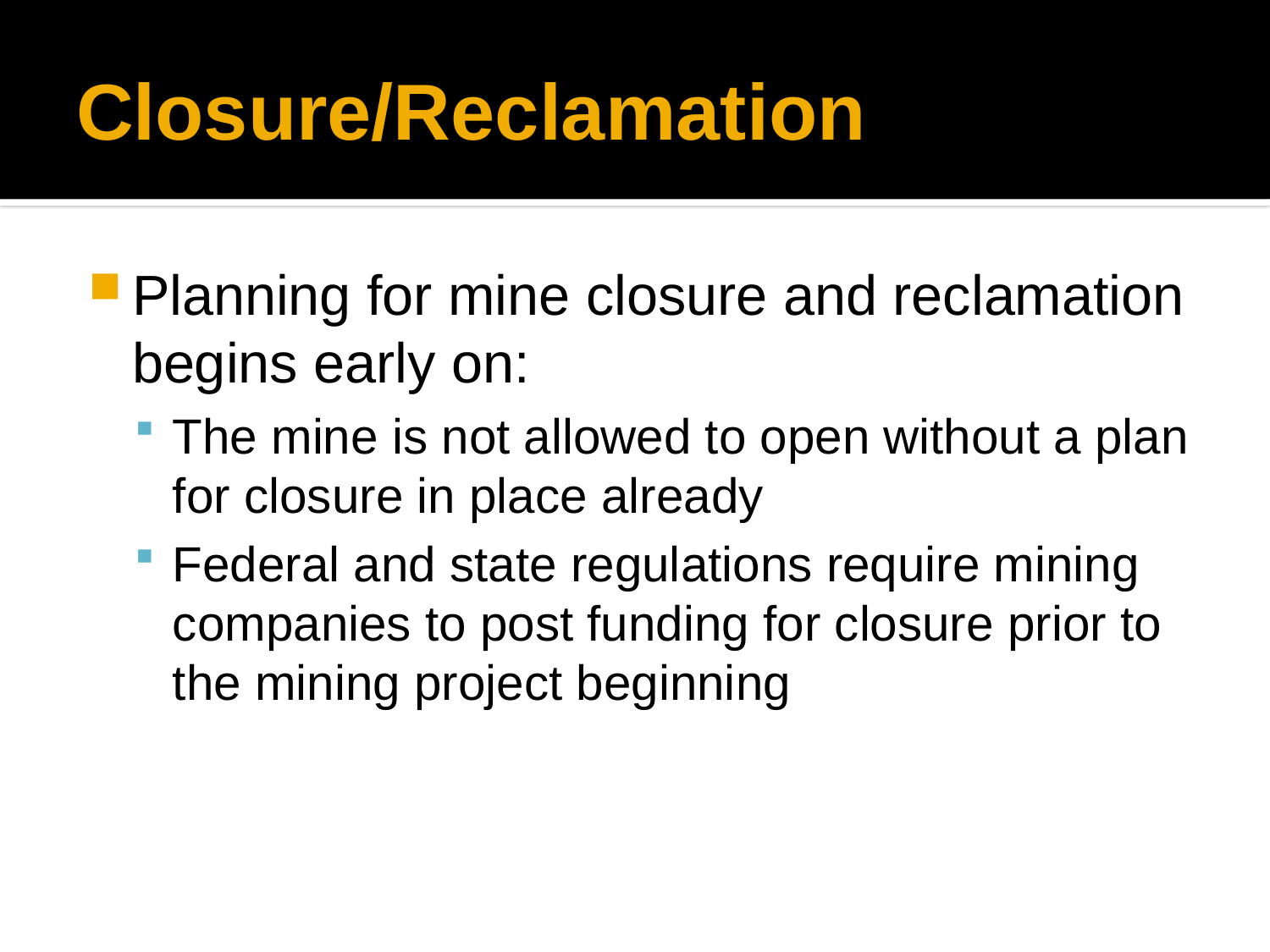

# Closure/Reclamation
Planning for mine closure and reclamation begins early on:
The mine is not allowed to open without a plan for closure in place already
Federal and state regulations require mining companies to post funding for closure prior to the mining project beginning